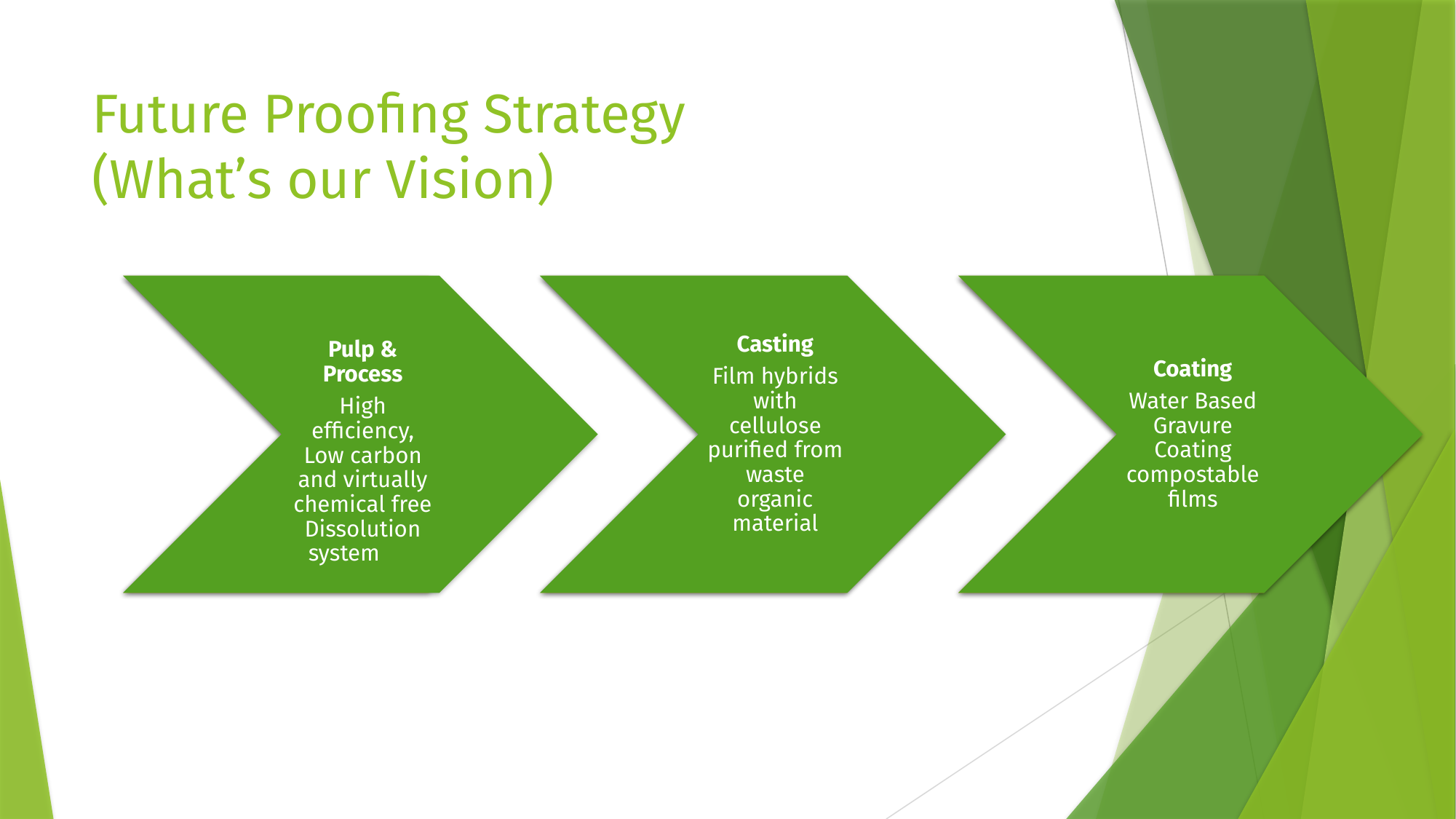

# Future Proofing Strategy (What’s our Vision)

1890’s Pulp & Process
Viscose
   1930’s
Casting
1950’s Coating
Solvent Based Dip Coating

Pulp & Process
High efficiency, Low carbon and virtually chemical free Dissolution system
Casting
Film hybrids with cellulose purified from waste organic material
Coating
Water Based Gravure Coating compostable films